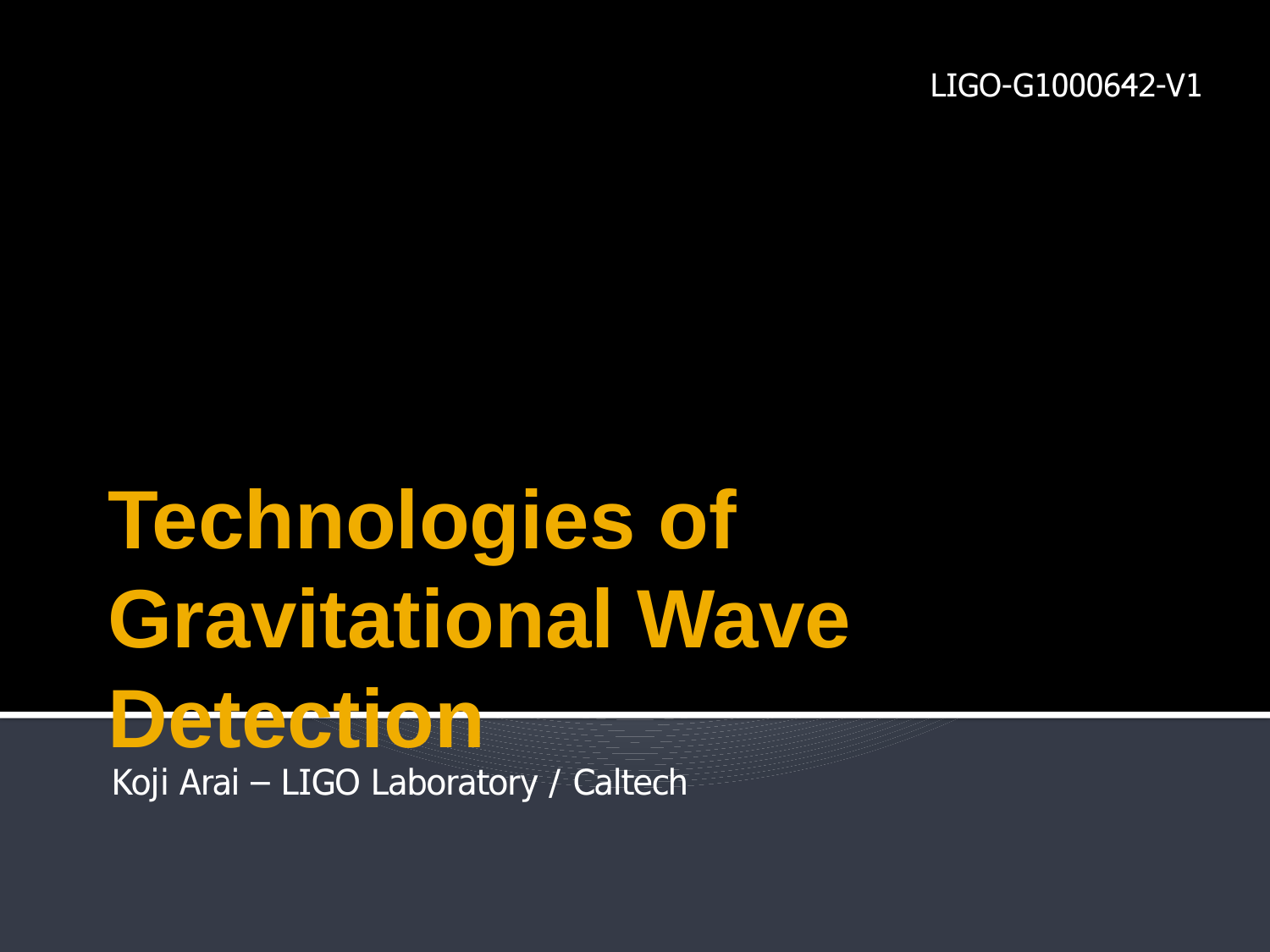

LIGO-G1000642-V1
# Technologies of Gravitational Wave Detection
Koji Arai – LIGO Laboratory / Caltech